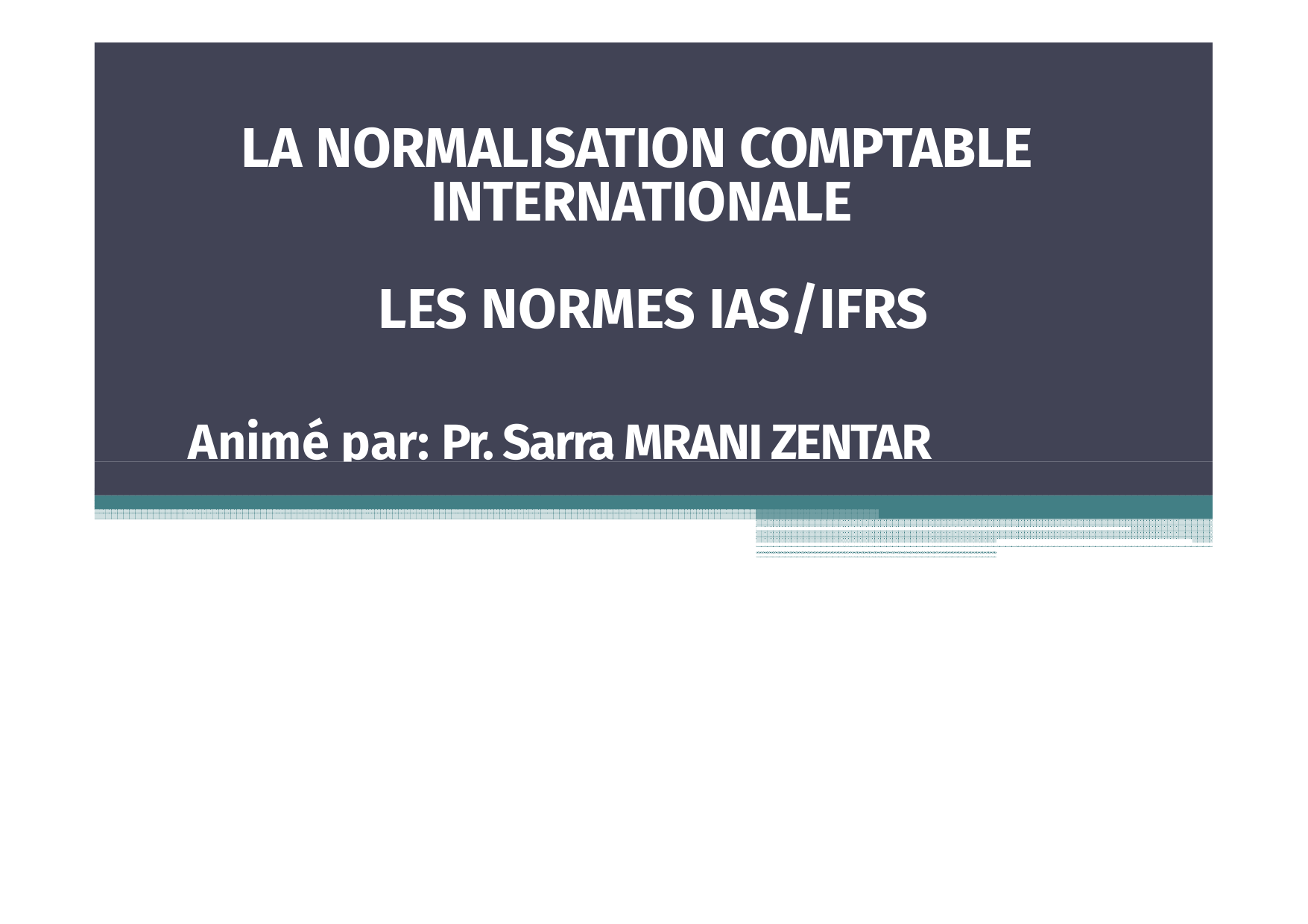

# LA NORMALISATION COMPTABLE  INTERNATIONALE
LES NORMES IAS/IFRS

Animé par: Pr. Sarra MRANI ZENTAR

1